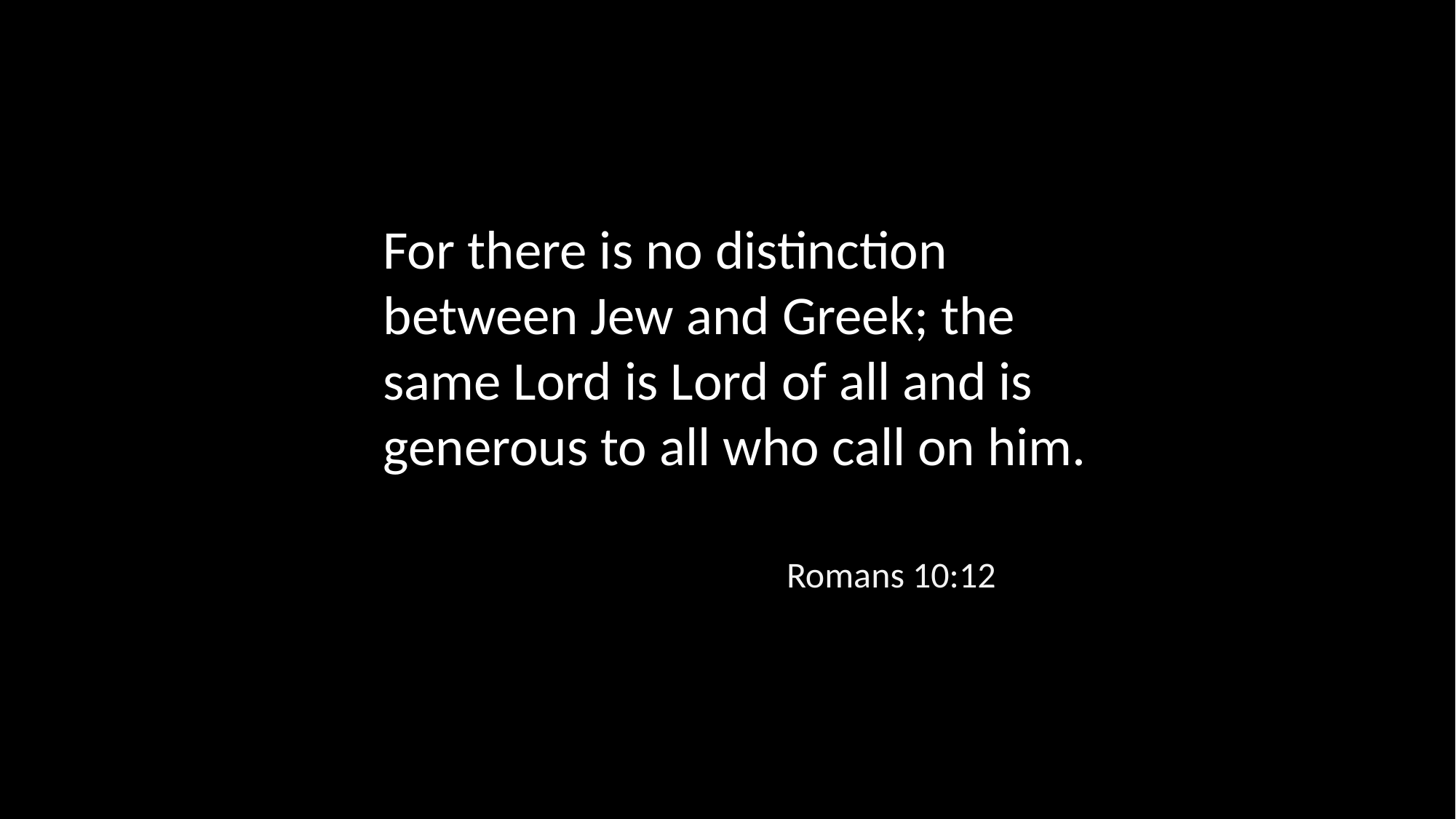

For there is no distinction between Jew and Greek; the same Lord is Lord of all and is generous to all who call on him.
Romans 10:12